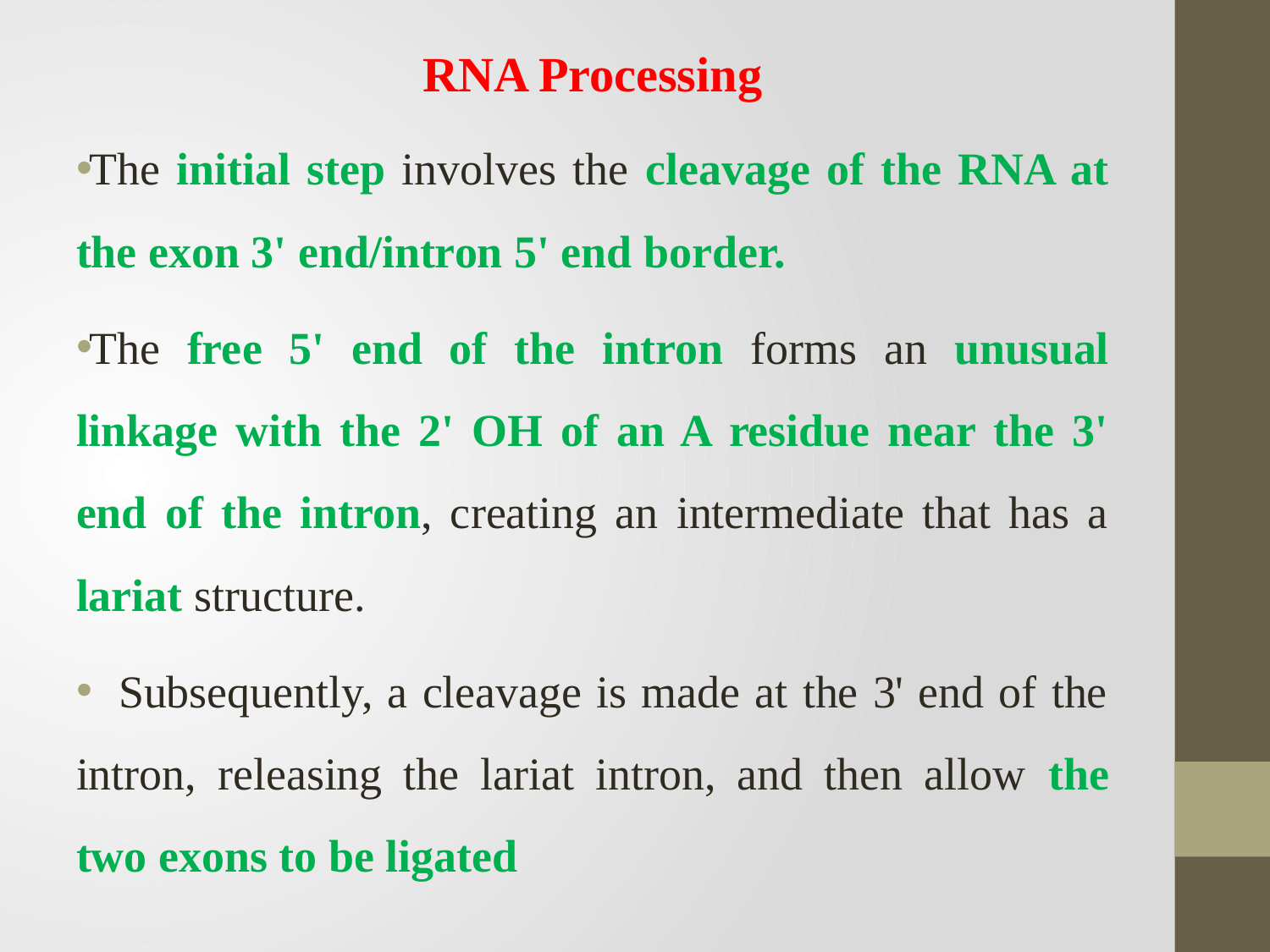

# RNA Processing
The initial step involves the cleavage of the RNA at the exon 3' end/intron 5' end border.
The free 5' end of the intron forms an unusual linkage with the 2' OH of an A residue near the 3' end of the intron, creating an intermediate that has a lariat structure.
  Subsequently, a cleavage is made at the 3' end of the intron, releasing the lariat intron, and then allow the two exons to be ligated